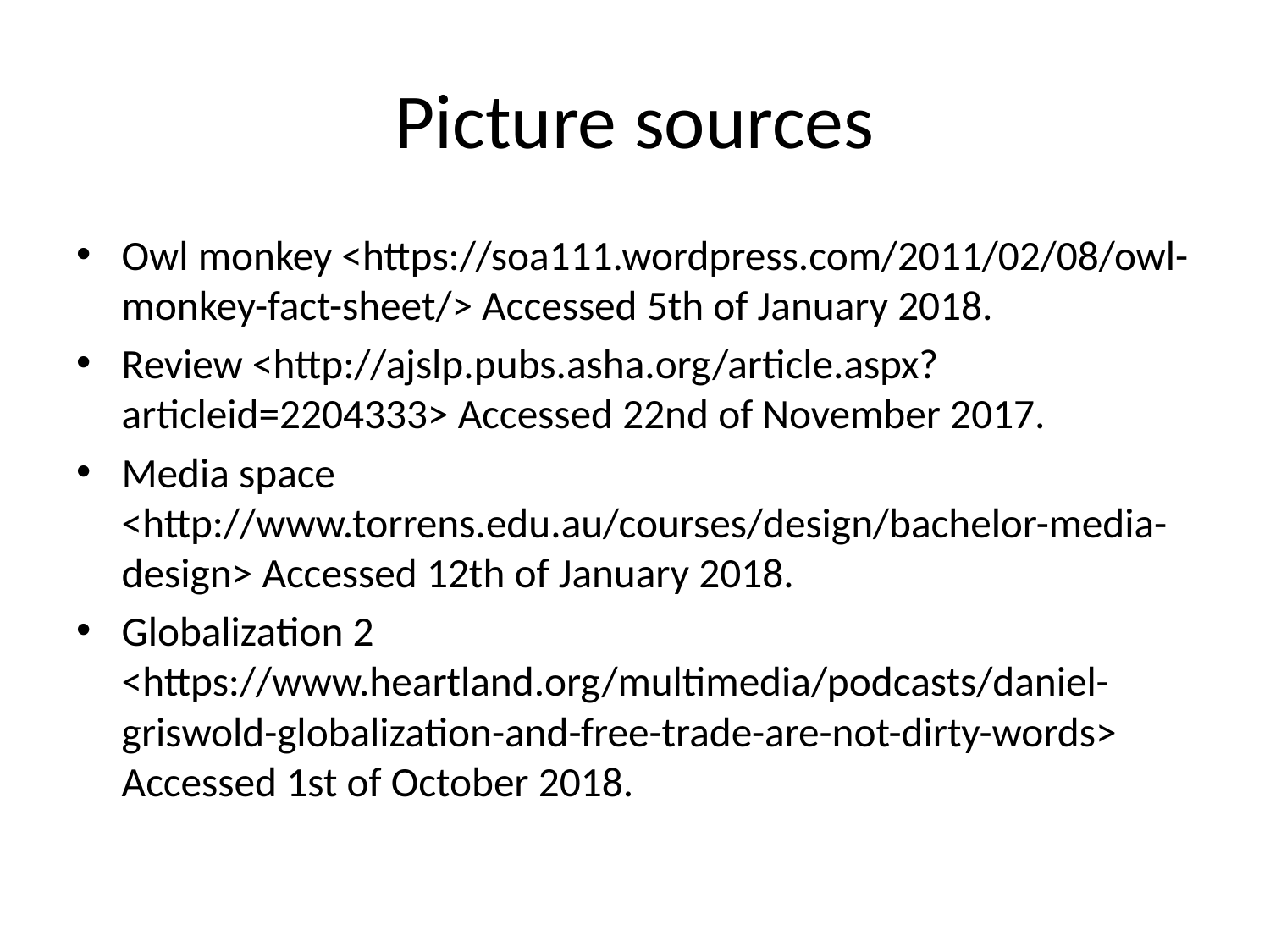

# Picture sources
Owl monkey <https://soa111.wordpress.com/2011/02/08/owl-monkey-fact-sheet/> Accessed 5th of January 2018.
Review <http://ajslp.pubs.asha.org/article.aspx?articleid=2204333> Accessed 22nd of November 2017.
Media space <http://www.torrens.edu.au/courses/design/bachelor-media-design> Accessed 12th of January 2018.
Globalization 2 <https://www.heartland.org/multimedia/podcasts/daniel-griswold-globalization-and-free-trade-are-not-dirty-words> Accessed 1st of October 2018.